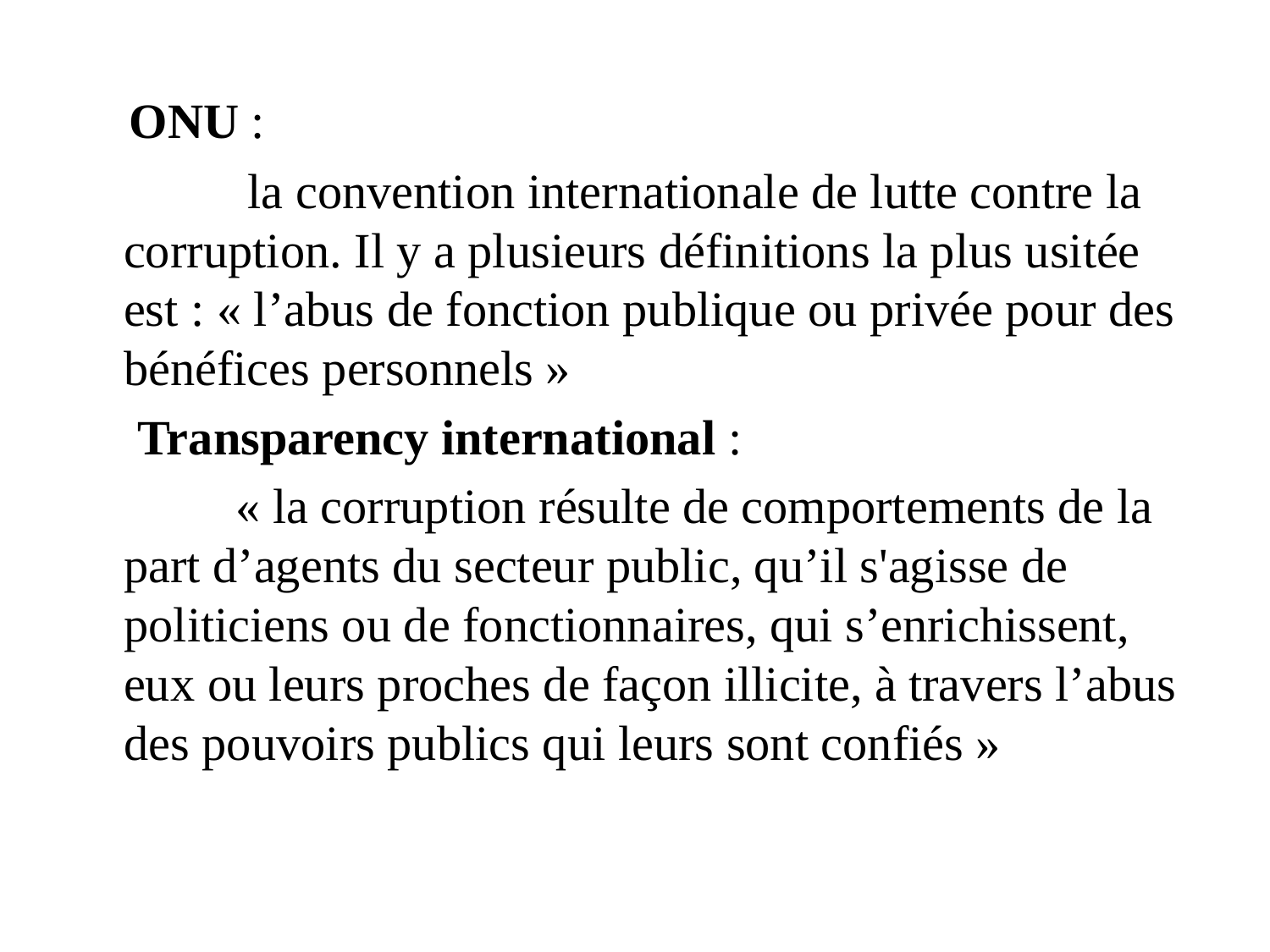

ONU :
              la convention internationale de lutte contre la corruption. Il y a plusieurs définitions la plus usitée est : « l’abus de fonction publique ou privée pour des bénéfices personnels »
     Transparency international :
             « la corruption résulte de comportements de la part d’agents du secteur public, qu’il s'agisse de politiciens ou de fonctionnaires, qui s’enrichissent, eux ou leurs proches de façon illicite, à travers l’abus des pouvoirs publics qui leurs sont confiés »